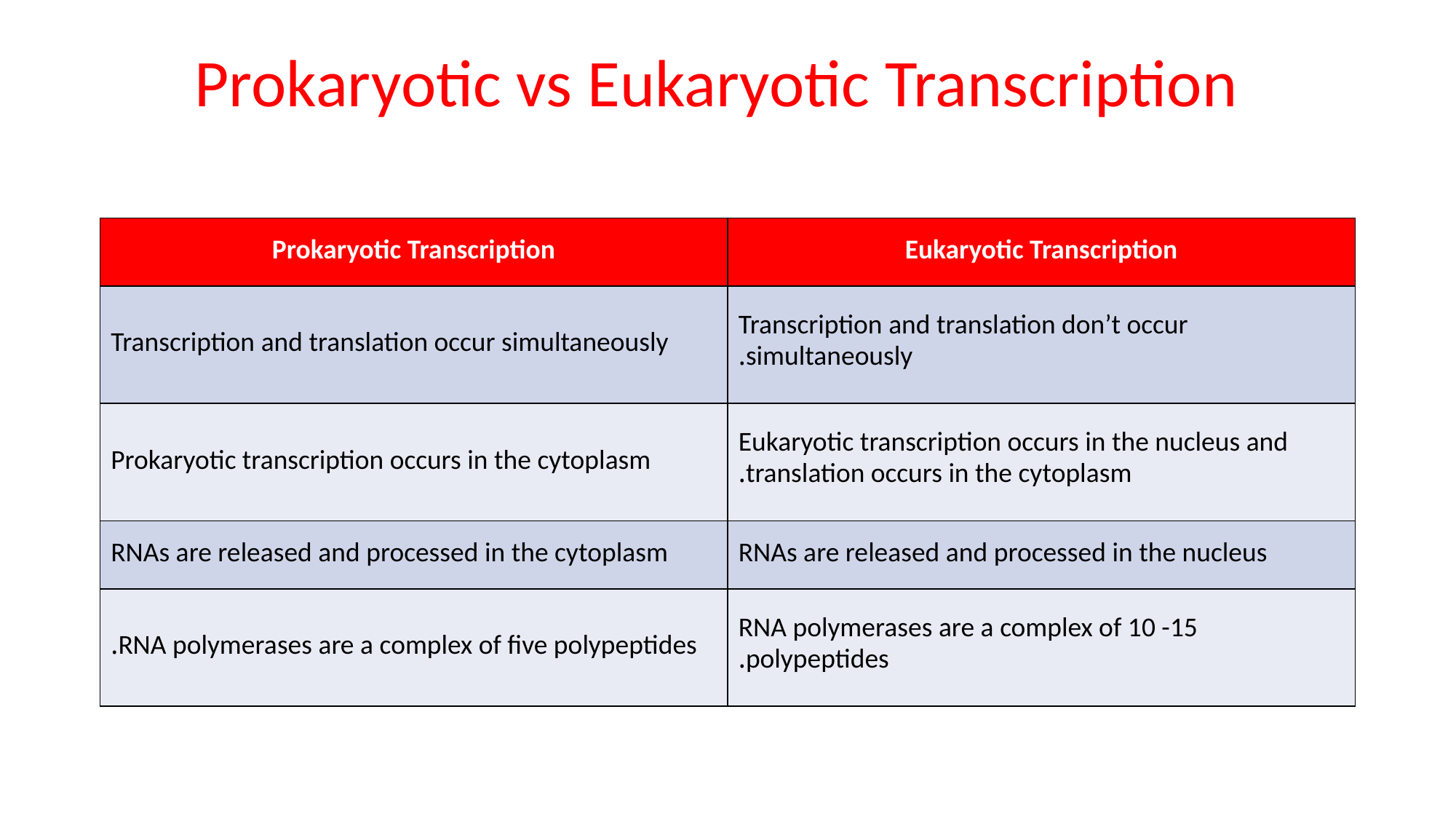

# Prokaryotic vs Eukaryotic Transcription
| Prokaryotic Transcription | Eukaryotic Transcription |
| --- | --- |
| Transcription and translation occur simultaneously | Transcription and translation don’t occur simultaneously. |
| Prokaryotic transcription occurs in the cytoplasm | Eukaryotic transcription occurs in the nucleus and translation occurs in the cytoplasm. |
| RNAs are released and processed in the cytoplasm | RNAs are released and processed in the nucleus |
| RNA polymerases are a complex of five polypeptides. | RNA polymerases are a complex of 10 -15 polypeptides. |